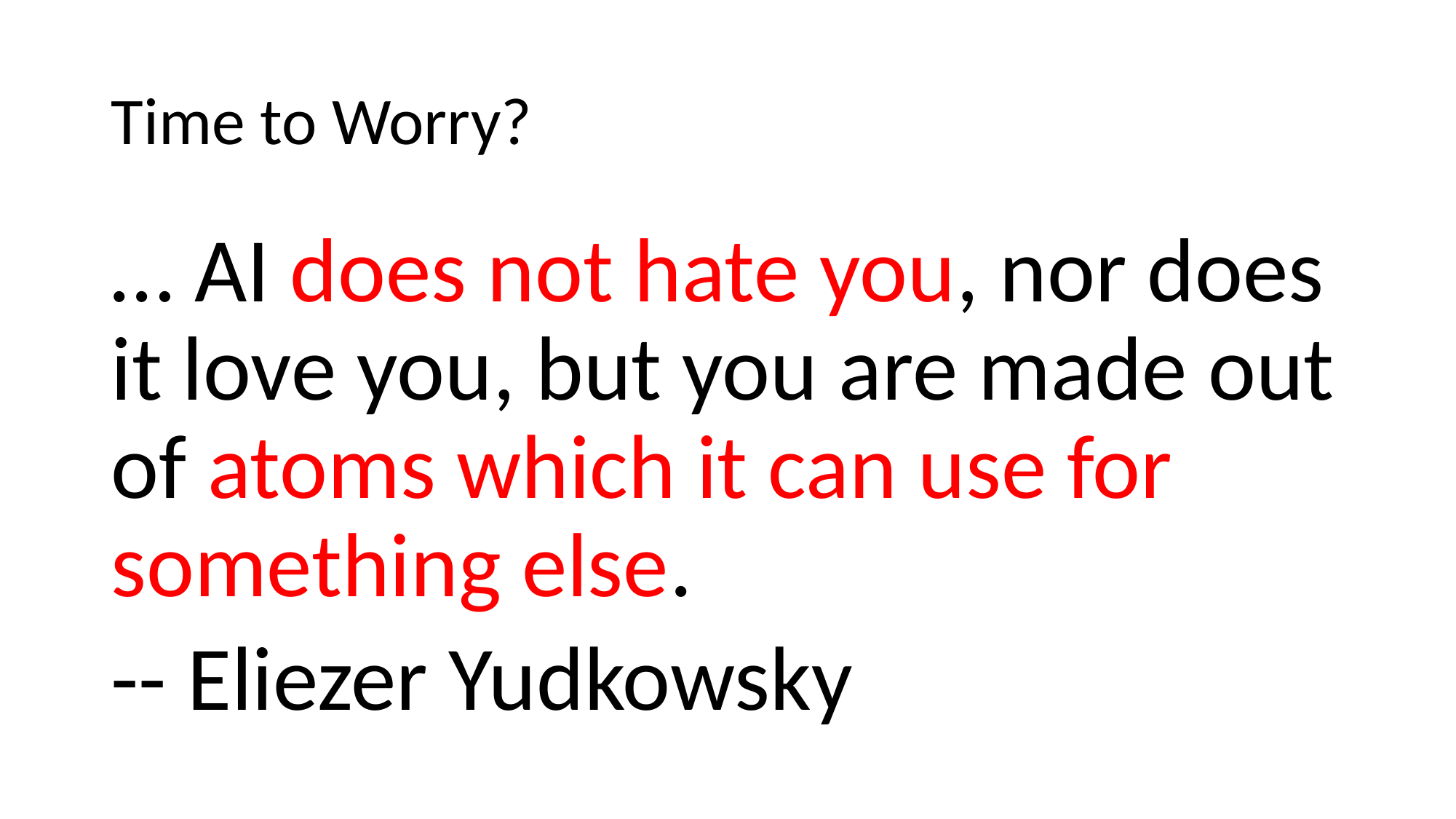

# Time to Worry?
… AI does not hate you, nor does it love you, but you are made out of atoms which it can use for something else.
-- Eliezer Yudkowsky